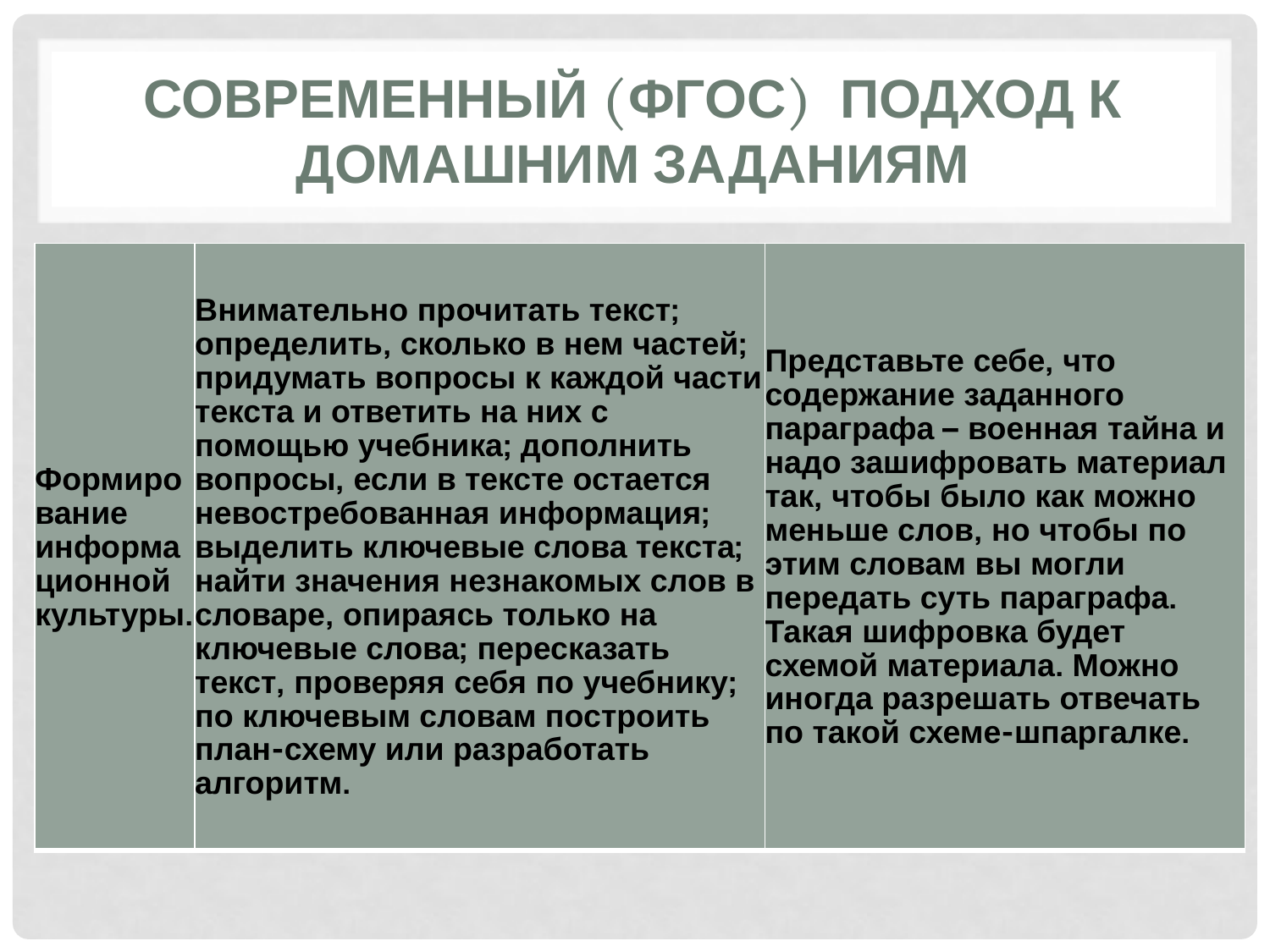

# Современный (ФГОС)  подход к домашним заданиям
| Формирование информационной культуры. | Внимательно прочитать текст; определить, сколько в нем частей; придумать вопросы к каждой части текста и ответить на них с помощью учебника; дополнить вопросы, если в тексте остается невостребованная информация; выделить ключевые слова текста; найти значения незнакомых слов в словаре, опираясь только на ключевые слова; пересказать текст, проверяя себя по учебнику; по ключевым словам построить план-схему или разработать алгоритм. | Представьте себе, что содержание заданного параграфа – военная тайна и надо зашифровать материал так, чтобы было как можно меньше слов, но чтобы по этим словам вы могли передать суть параграфа. Такая шифровка будет схемой материала. Можно иногда разрешать отвечать по такой схеме-шпаргалке. |
| --- | --- | --- |